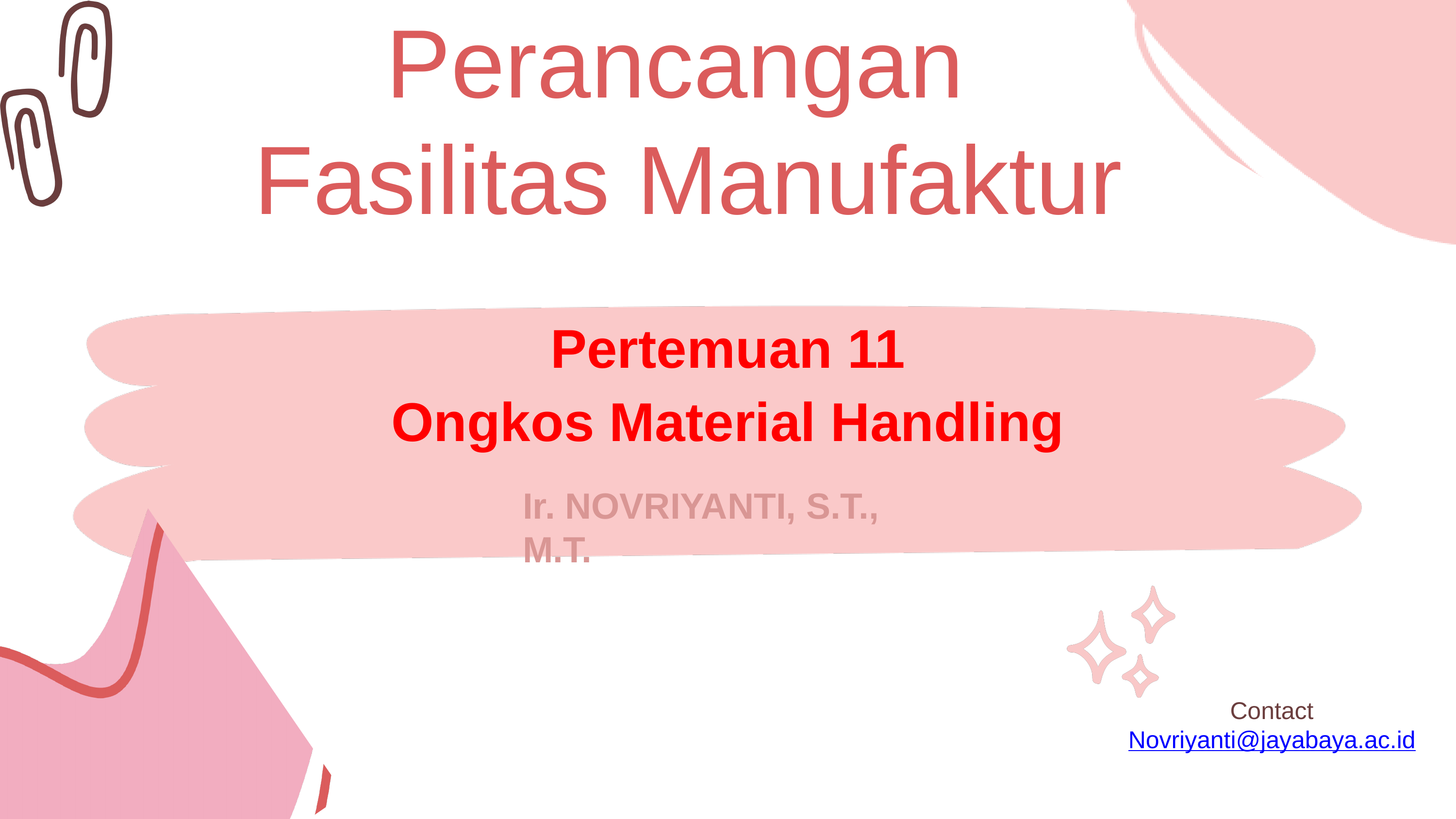

Perancangan
Fasilitas Manufaktur

Pertemuan 11
Ongkos Material Handling
Ir. NOVRIYANTI, S.T., M.T.

Contact
Novriyanti@jayabaya.ac.id